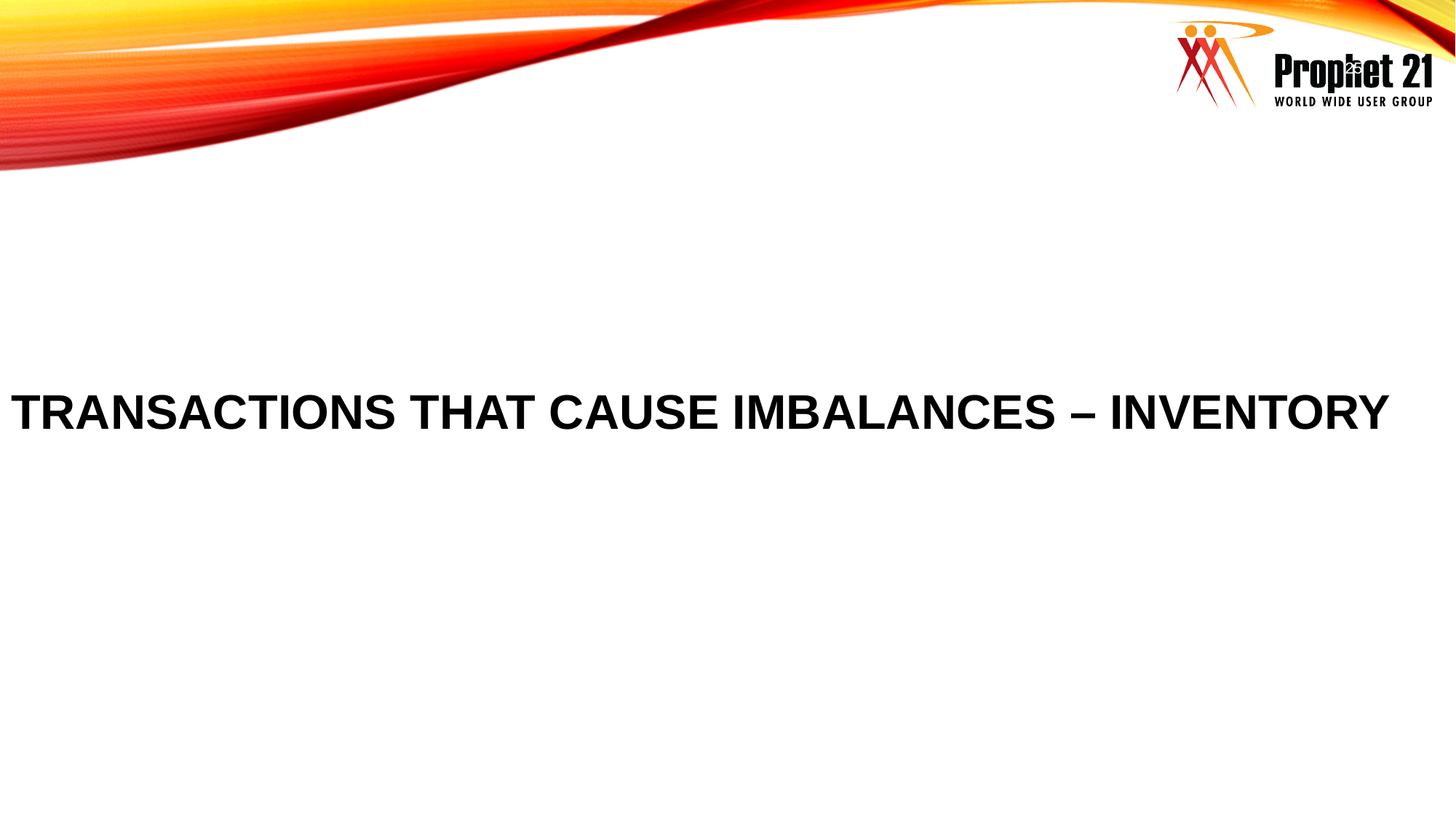

25
# TRANSACTIONS THAT CAUSE IMBALANCES – INVENTORY